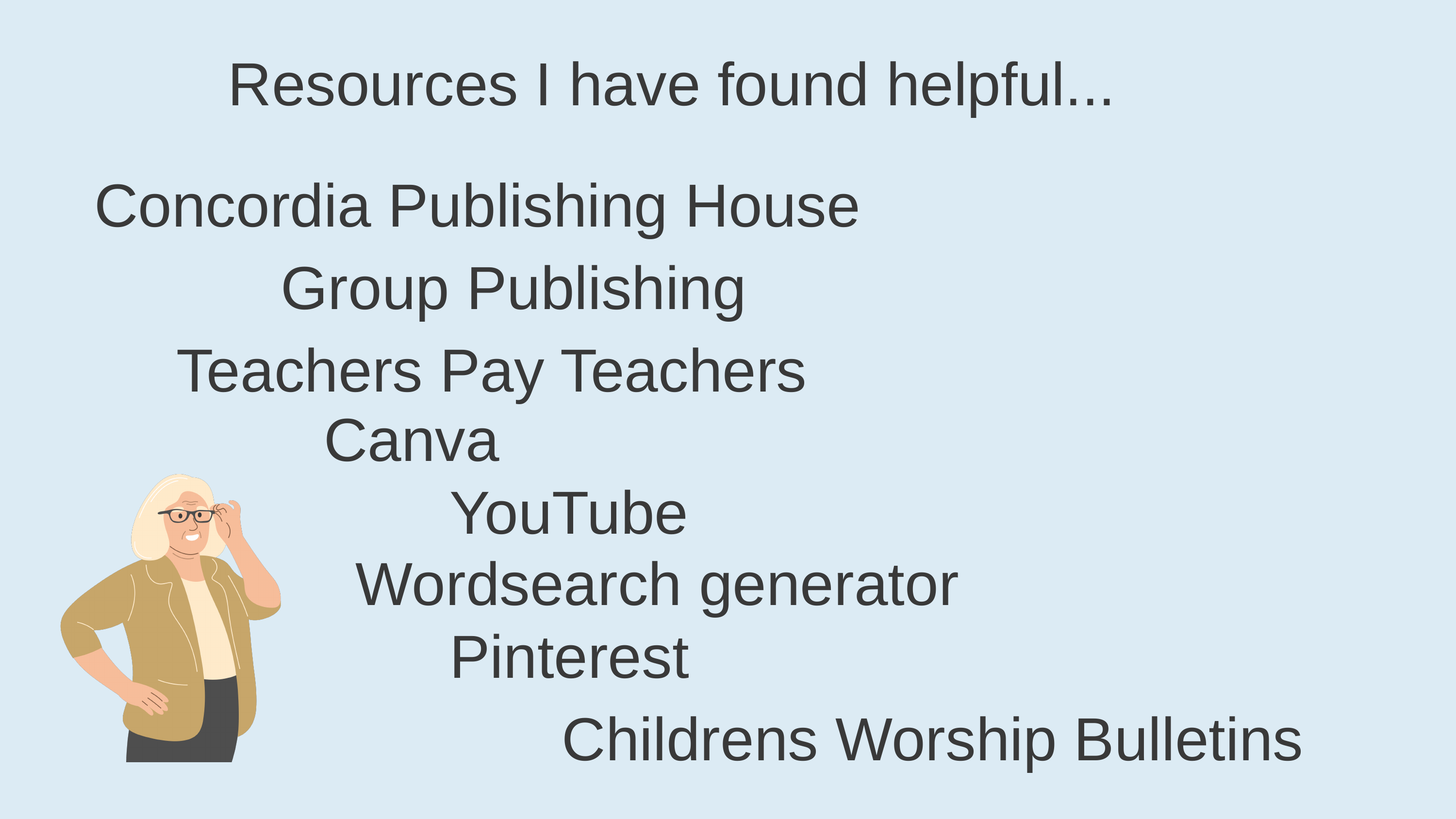

Resources I have found helpful...
Concordia Publishing House
Group Publishing
Teachers Pay Teachers
Canva

YouTube
Wordsearch generator
Pinterest
Childrens Worship Bulletins